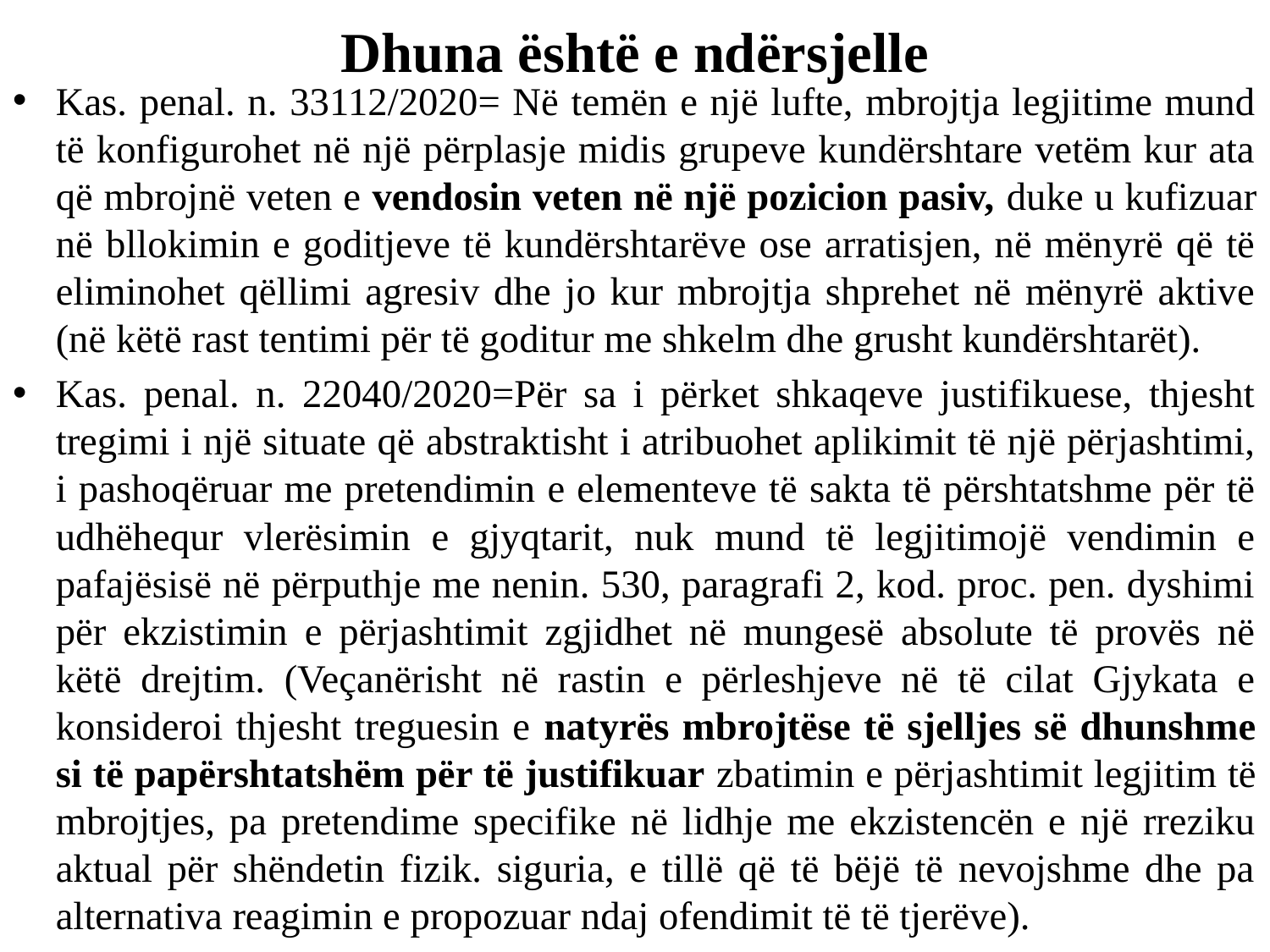

# Dhuna është e ndërsjelle
Kas. penal. n. 33112/2020= Në temën e një lufte, mbrojtja legjitime mund të konfigurohet në një përplasje midis grupeve kundërshtare vetëm kur ata që mbrojnë veten e vendosin veten në një pozicion pasiv, duke u kufizuar në bllokimin e goditjeve të kundërshtarëve ose arratisjen, në mënyrë që të eliminohet qëllimi agresiv dhe jo kur mbrojtja shprehet në mënyrë aktive (në këtë rast tentimi për të goditur me shkelm dhe grusht kundërshtarët).
Kas. penal. n. 22040/2020=Për sa i përket shkaqeve justifikuese, thjesht tregimi i një situate që abstraktisht i atribuohet aplikimit të një përjashtimi, i pashoqëruar me pretendimin e elementeve të sakta të përshtatshme për të udhëhequr vlerësimin e gjyqtarit, nuk mund të legjitimojë vendimin e pafajësisë në përputhje me nenin. 530, paragrafi 2, kod. proc. pen. dyshimi për ekzistimin e përjashtimit zgjidhet në mungesë absolute të provës në këtë drejtim. (Veçanërisht në rastin e përleshjeve në të cilat Gjykata e konsideroi thjesht treguesin e natyrës mbrojtëse të sjelljes së dhunshme si të papërshtatshëm për të justifikuar zbatimin e përjashtimit legjitim të mbrojtjes, pa pretendime specifike në lidhje me ekzistencën e një rreziku aktual për shëndetin fizik. siguria, e tillë që të bëjë të nevojshme dhe pa alternativa reagimin e propozuar ndaj ofendimit të të tjerëve).